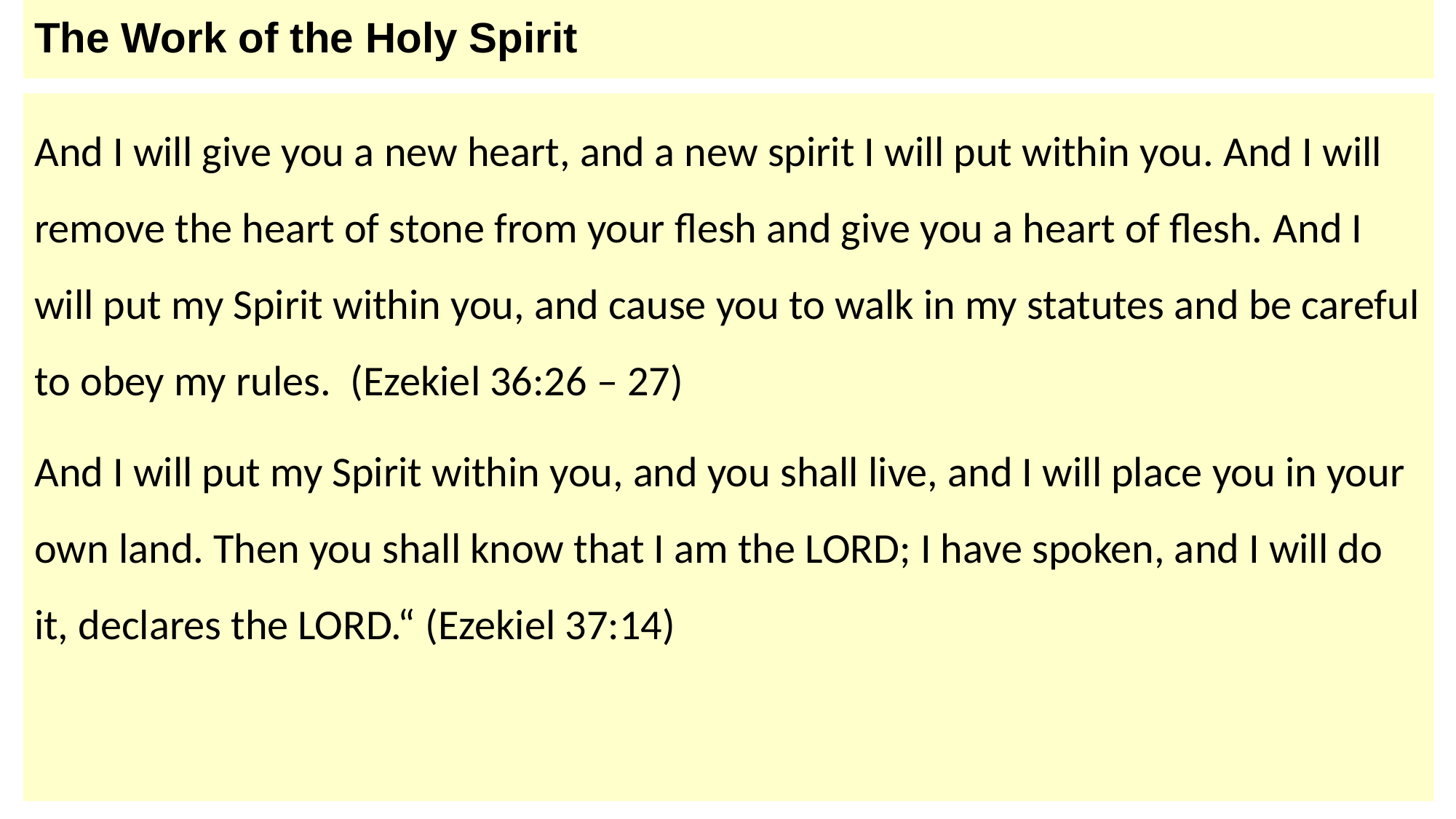

# The Work of the Holy Spirit
And I will give you a new heart, and a new spirit I will put within you. And I will remove the heart of stone from your flesh and give you a heart of flesh. And I will put my Spirit within you, and cause you to walk in my statutes and be careful to obey my rules.  (Ezekiel 36:26 – 27)
And I will put my Spirit within you, and you shall live, and I will place you in your own land. Then you shall know that I am the LORD; I have spoken, and I will do it, declares the LORD.“ (Ezekiel 37:14)